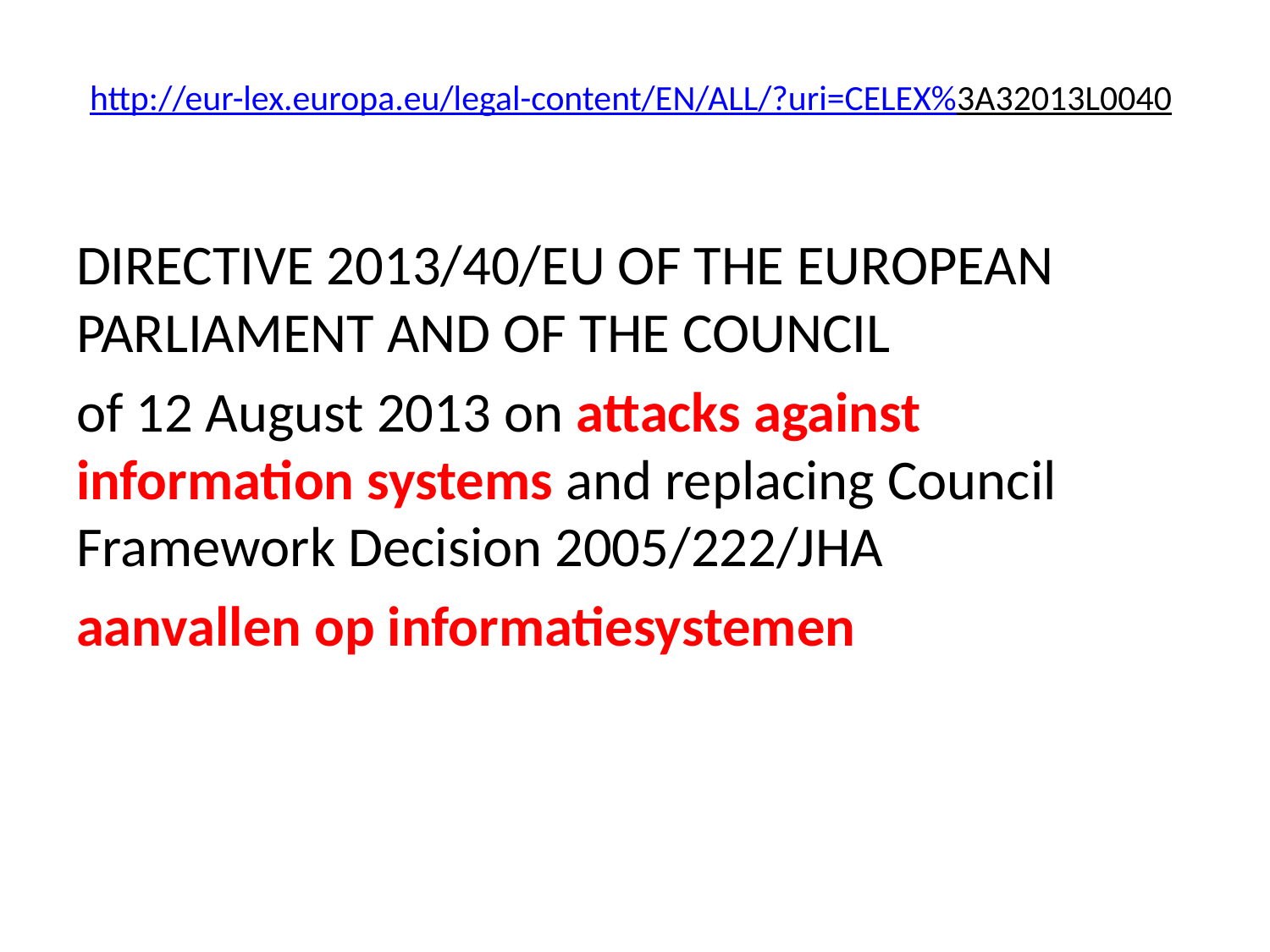

# http://eur-lex.europa.eu/legal-content/EN/ALL/?uri=CELEX%3A32013L0040
DIRECTIVE 2013/40/EU OF THE EUROPEAN PARLIAMENT AND OF THE COUNCIL
of 12 August 2013 on attacks against information systems and replacing Council Framework Decision 2005/222/JHA
aanvallen op informatiesystemen